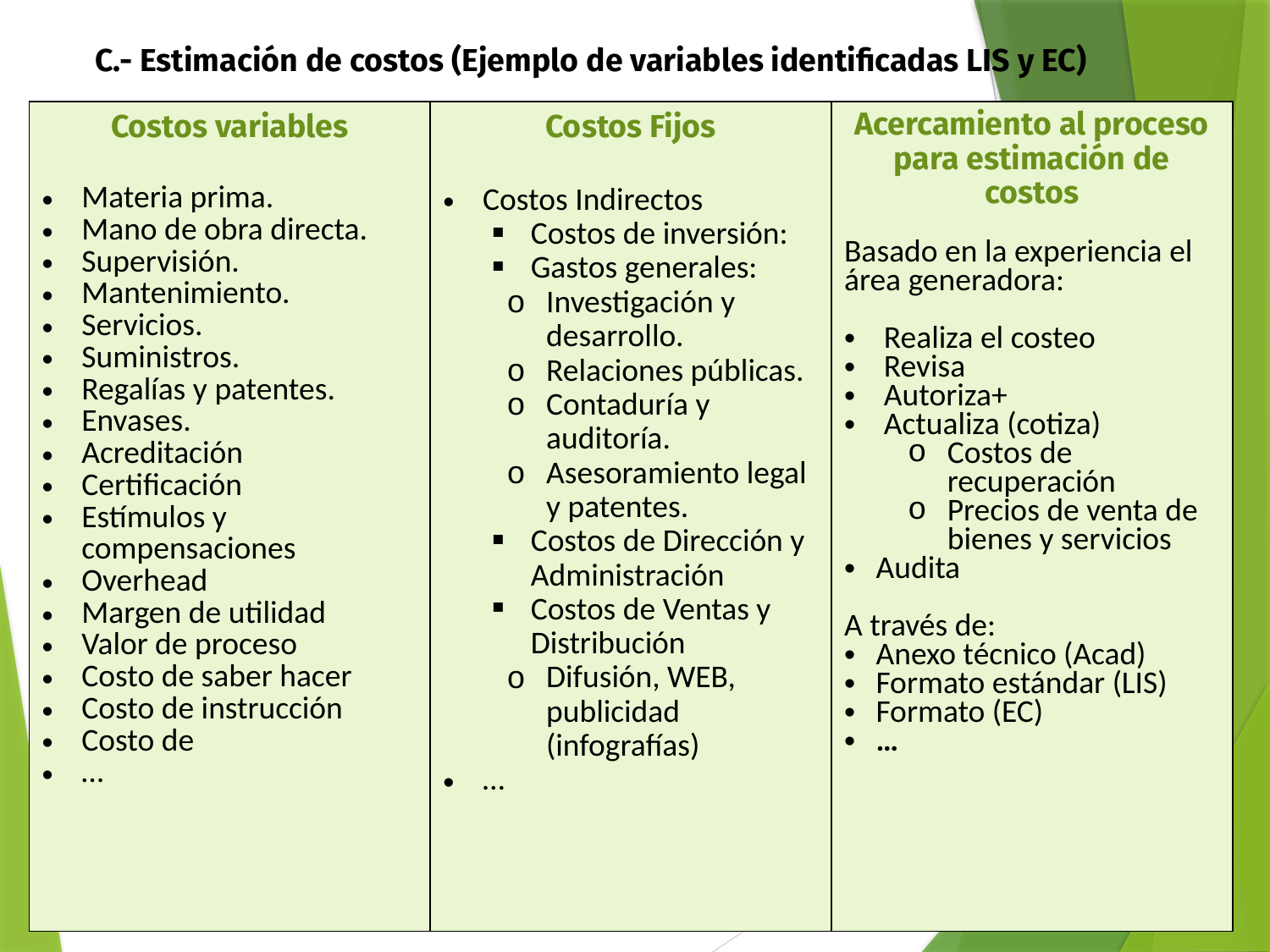

C.- Estimación de costos (Ejemplo de variables identificadas LIS y EC)
| Costos variables Materia prima. Mano de obra directa. Supervisión. Mantenimiento. Servicios. Suministros. Regalías y patentes. Envases. Acreditación Certificación Estímulos y compensaciones Overhead Margen de utilidad Valor de proceso Costo de saber hacer Costo de instrucción Costo de … | Costos Fijos Costos Indirectos Costos de inversión: Gastos generales: Investigación y desarrollo. Relaciones públicas. Contaduría y auditoría. Asesoramiento legal y patentes. Costos de Dirección y Administración Costos de Ventas y Distribución Difusión, WEB, publicidad (infografías) … | Acercamiento al proceso para estimación de costos Basado en la experiencia el área generadora: Realiza el costeo Revisa Autoriza+ Actualiza (cotiza) Costos de recuperación Precios de venta de bienes y servicios Audita A través de: Anexo técnico (Acad) Formato estándar (LIS) Formato (EC) … |
| --- | --- | --- |